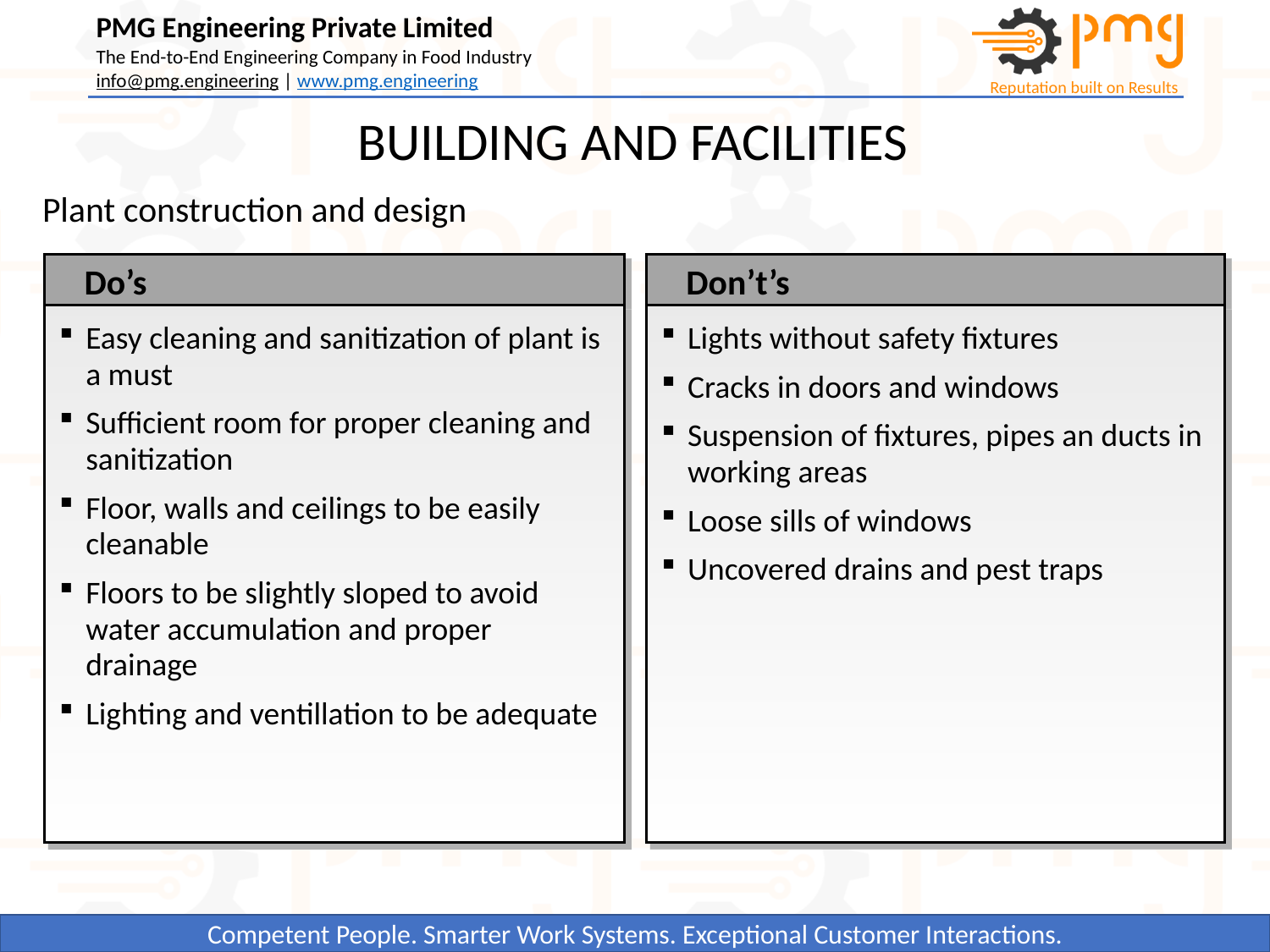

BUILDING AND FACILITIES
Plant construction and design
Do’s
Don’t’s
Easy cleaning and sanitization of plant is a must
Sufficient room for proper cleaning and sanitization
Floor, walls and ceilings to be easily cleanable
Floors to be slightly sloped to avoid water accumulation and proper drainage
Lighting and ventillation to be adequate

Lights without safety fixtures
Cracks in doors and windows
Suspension of fixtures, pipes an ducts in working areas
Loose sills of windows
Uncovered drains and pest traps